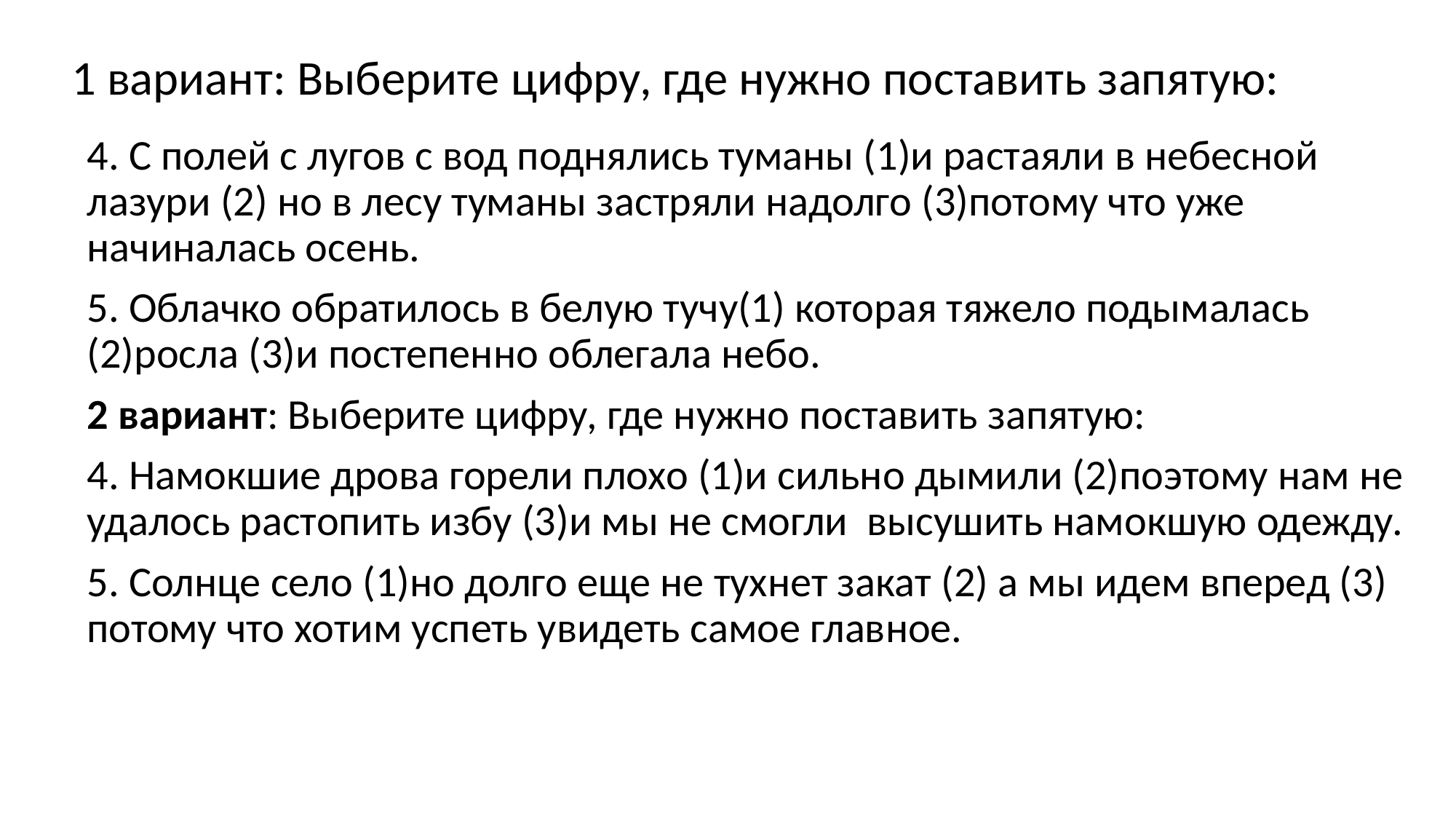

# 1 вариант: Выберите цифру, где нужно поставить запятую:
4. С полей с лугов с вод поднялись туманы (1)и растаяли в небесной лазури (2) но в лесу туманы застряли надолго (3)потому что уже начиналась осень.
5. Облачко обратилось в белую тучу(1) которая тяжело подымалась (2)росла (3)и постепенно облегала небо.
2 вариант: Выберите цифру, где нужно поставить запятую:
4. Намокшие дрова горели плохо (1)и сильно дымили (2)поэтому нам не удалось растопить избу (3)и мы не смогли  высушить намокшую одежду.
5. Солнце село (1)но долго еще не тухнет закат (2) а мы идем вперед (3) потому что хотим успеть увидеть самое главное.